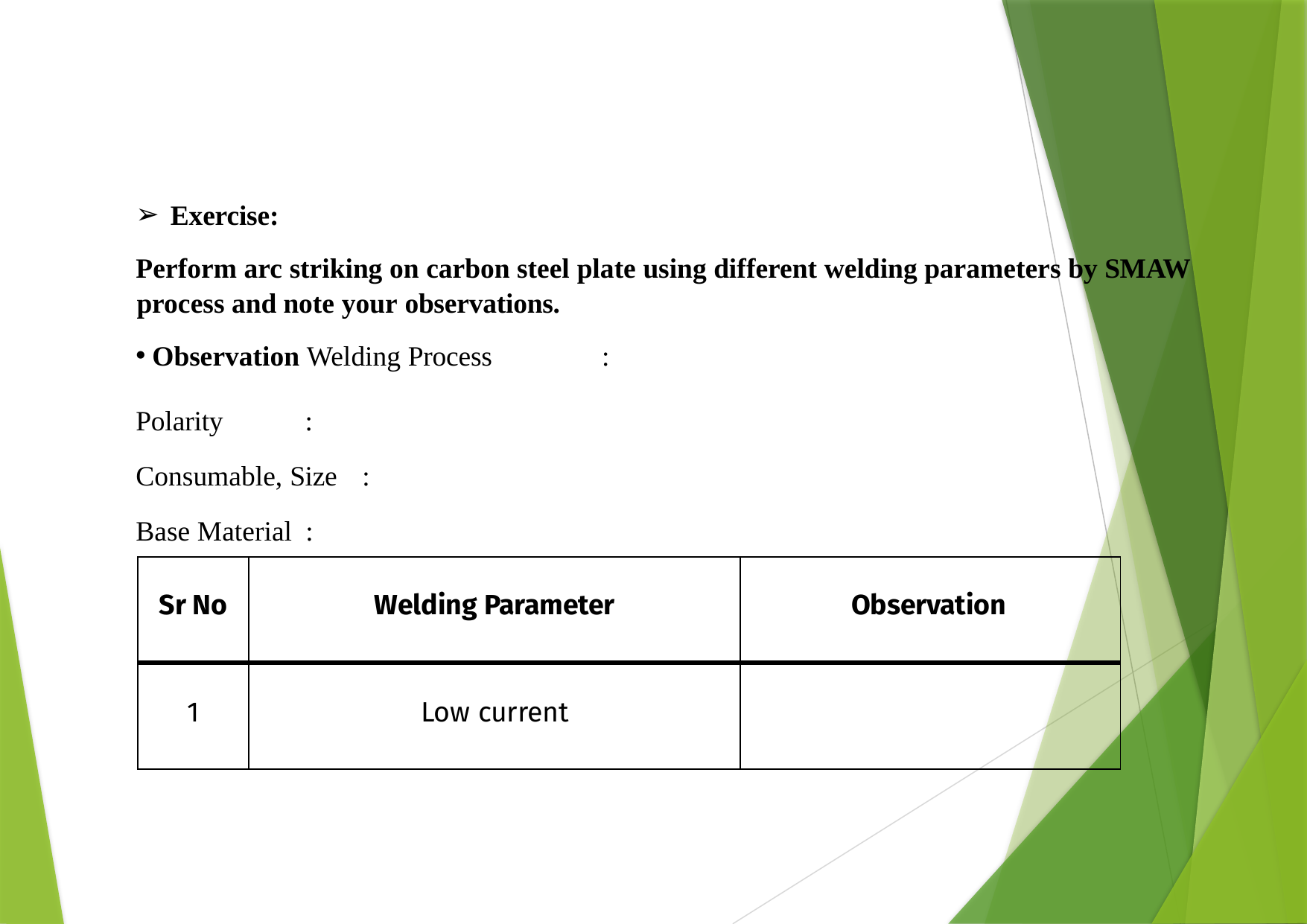

Exercise:
Perform arc striking on carbon steel plate using different welding parameters by SMAW process and note your observations.
Observation Welding Process	:
Polarity	: Consumable, Size	: Base Material :
| Sr No | Welding Parameter | Observation |
| --- | --- | --- |
| 1 | Low current |  |